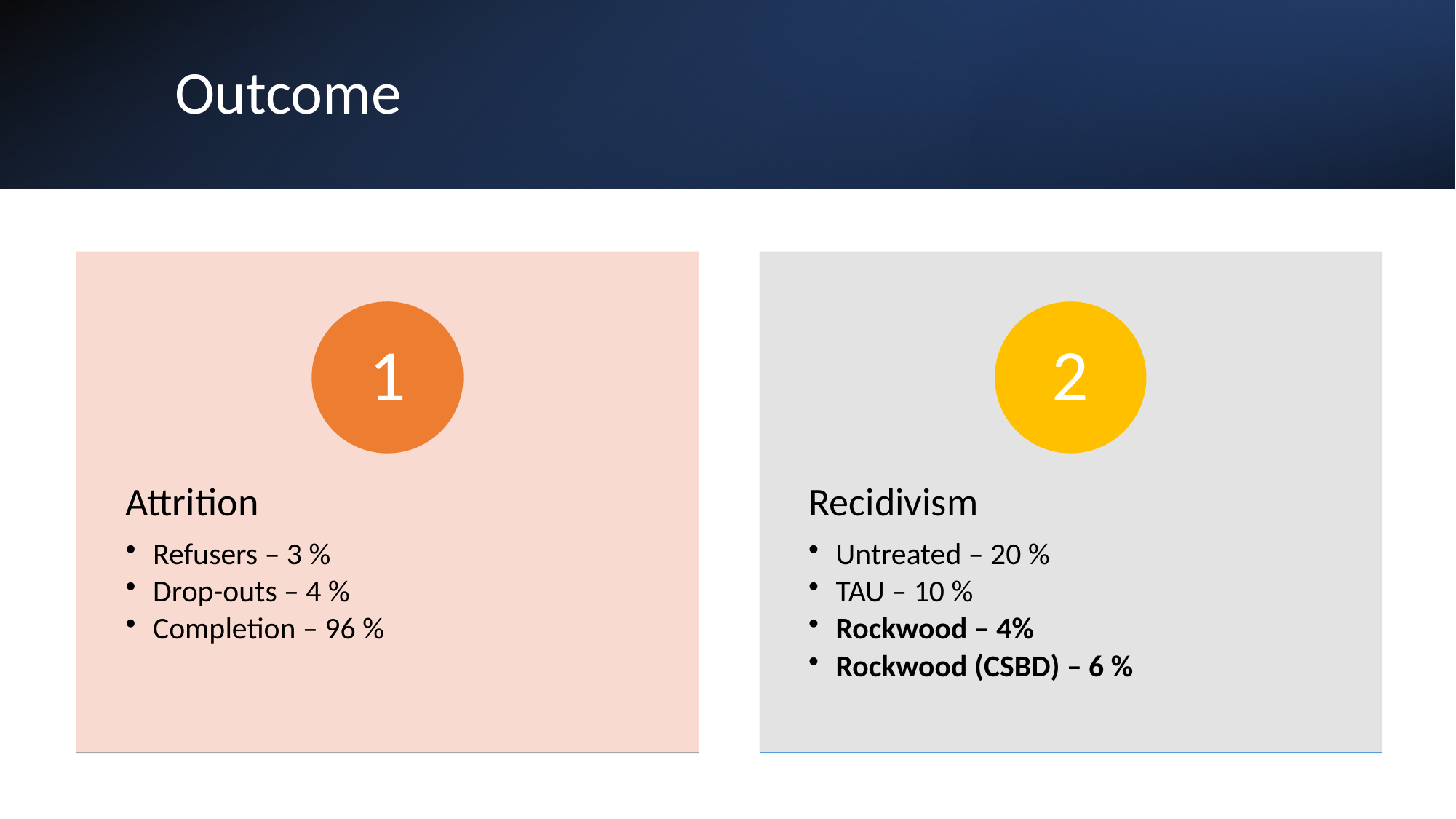

# Outcome
Attrition
Refusers – 3 %
Drop-outs – 4 %
Completion – 96 %
1
Recidivism
Untreated – 20 %
TAU – 10 %
Rockwood – 4%
Rockwood (CSBD) – 6 %
2